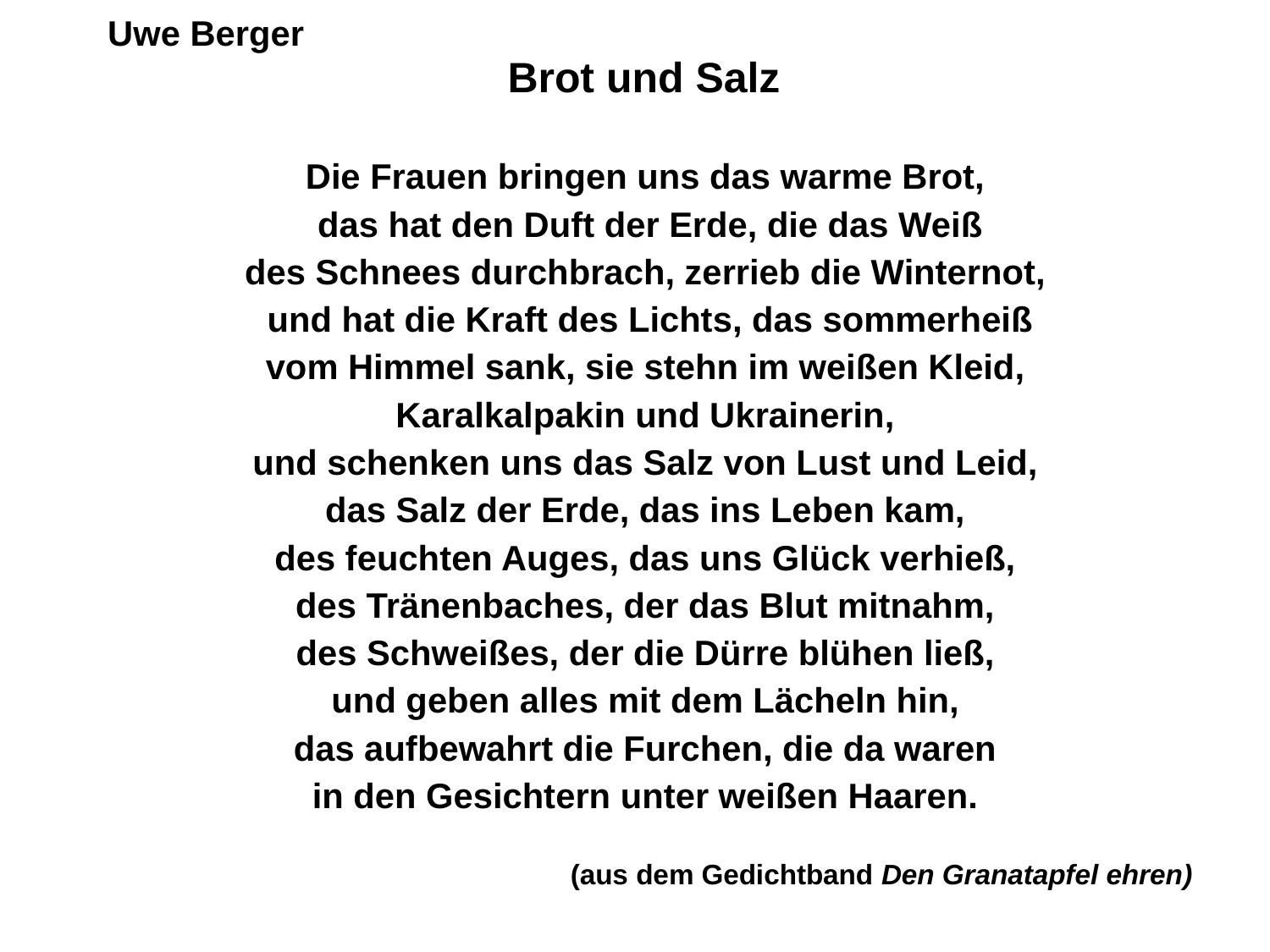

| Uwe Berger Brot und Salz   Die Frauen bringen uns das warme Brot, das hat den Duft der Erde, die das Weiß des Schnees durchbrach, zerrieb die Winternot, und hat die Kraft des Lichts, das sommerheiß vom Himmel sank, sie stehn im weißen Kleid, Karalkalpakin und Ukrainerin, und schenken uns das Salz von Lust und Leid, das Salz der Erde, das ins Leben kam, des feuchten Auges, das uns Glück verhieß, des Tränenbaches, der das Blut mitnahm, des Schweißes, der die Dürre blühen ließ, und geben alles mit dem Lächeln hin, das aufbewahrt die Furchen, die da waren in den Gesichtern unter weißen Haaren. (aus dem Gedichtband Den Granatapfel ehren) |
| --- |
#